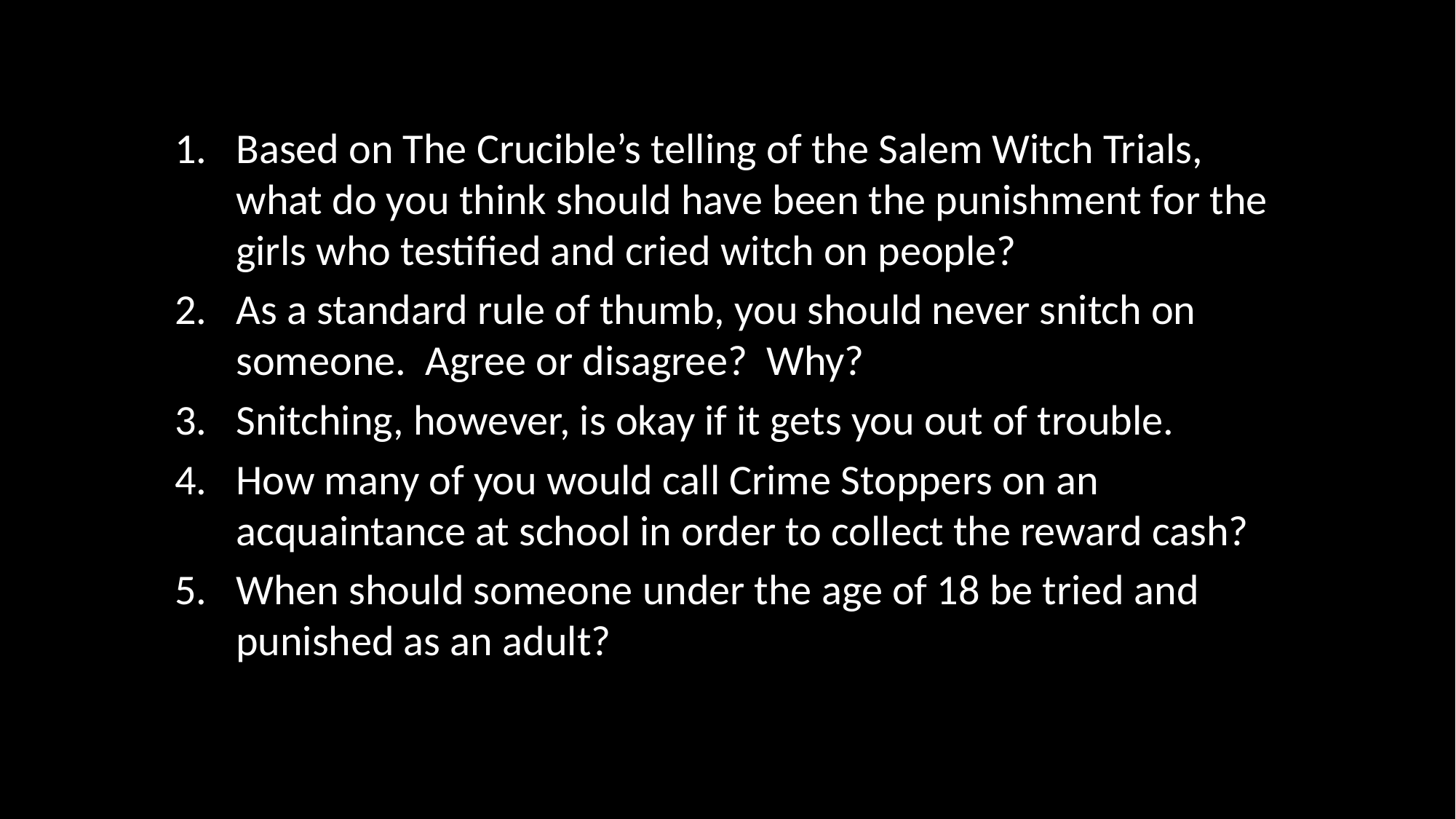

#
Based on The Crucible’s telling of the Salem Witch Trials, what do you think should have been the punishment for the girls who testified and cried witch on people?
As a standard rule of thumb, you should never snitch on someone.  Agree or disagree?  Why?
Snitching, however, is okay if it gets you out of trouble.
How many of you would call Crime Stoppers on an acquaintance at school in order to collect the reward cash?
When should someone under the age of 18 be tried and punished as an adult?